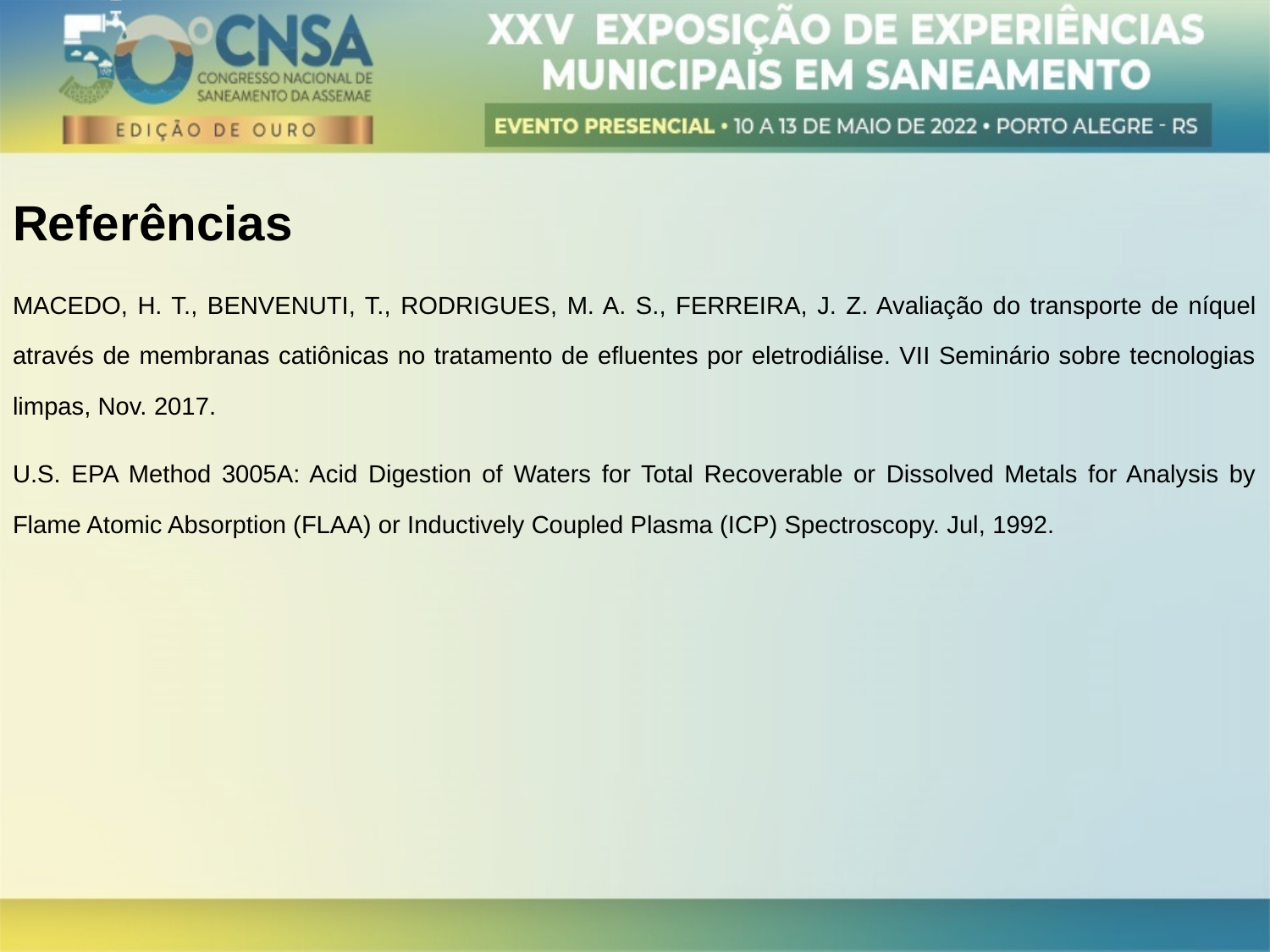

Referências
MACEDO, H. T., BENVENUTI, T., RODRIGUES, M. A. S., FERREIRA, J. Z. Avaliação do transporte de níquel através de membranas catiônicas no tratamento de efluentes por eletrodiálise. VII Seminário sobre tecnologias limpas, Nov. 2017.
U.S. EPA Method 3005A: Acid Digestion of Waters for Total Recoverable or Dissolved Metals for Analysis by Flame Atomic Absorption (FLAA) or Inductively Coupled Plasma (ICP) Spectroscopy. Jul, 1992.